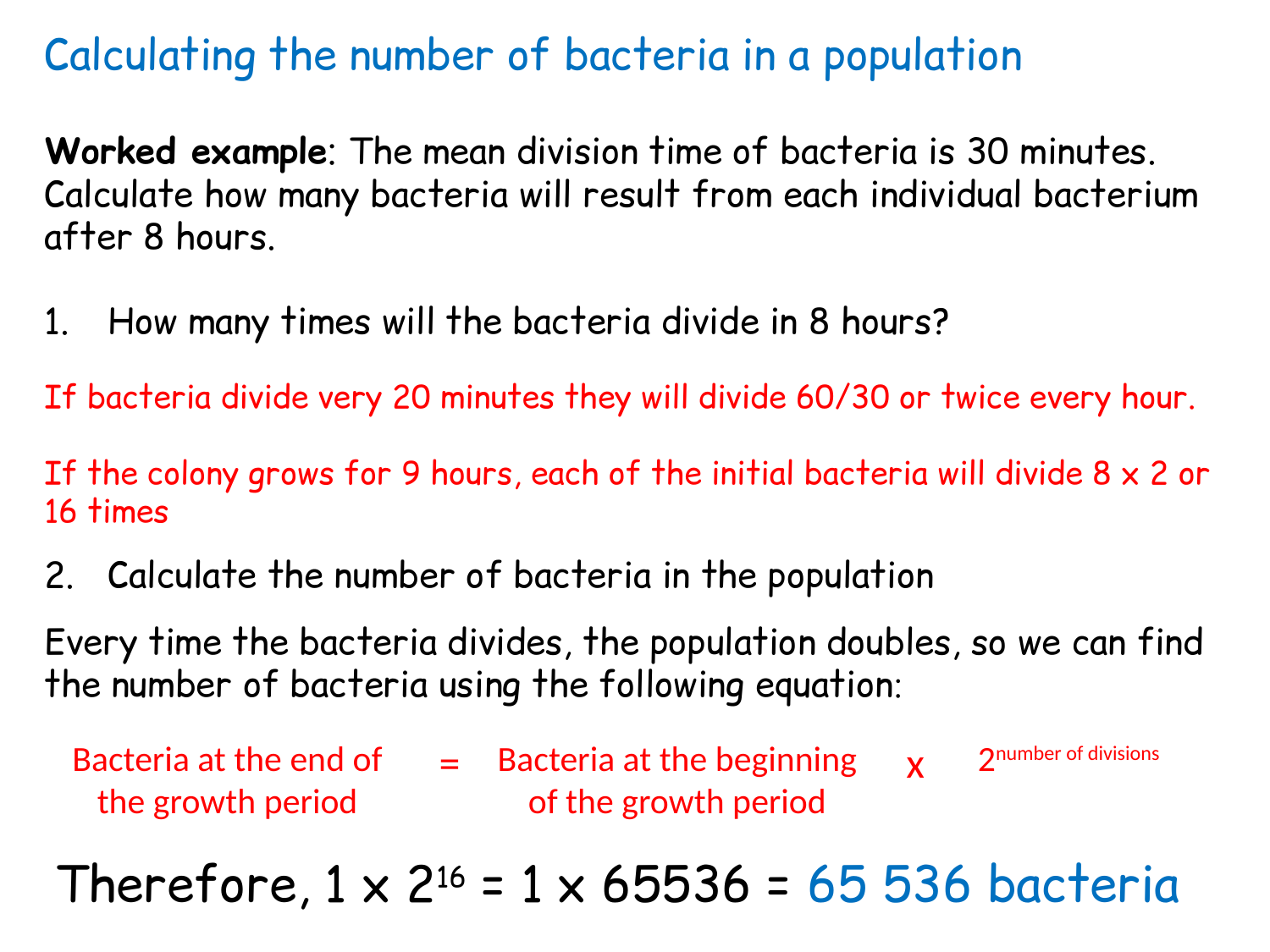

Calculating the number of bacteria in a population

Worked example: The mean division time of bacteria is 30 minutes. Calculate how many bacteria will result from each individual bacterium after 8 hours.

How many times will the bacteria divide in 8 hours?

Calculate the number of bacteria in the population

If bacteria divide very 20 minutes they will divide 60/30 or twice every hour.

If the colony grows for 9 hours, each of the initial bacteria will divide 8 x 2 or 16 times
Every time the bacteria divides, the population doubles, so we can find the number of bacteria using the following equation:
Bacteria at the end of the growth period
=
Bacteria at the beginning of the growth period
2number of divisions
x
Therefore, 1 x 216 = 1 x 65536 = 65 536 bacteria